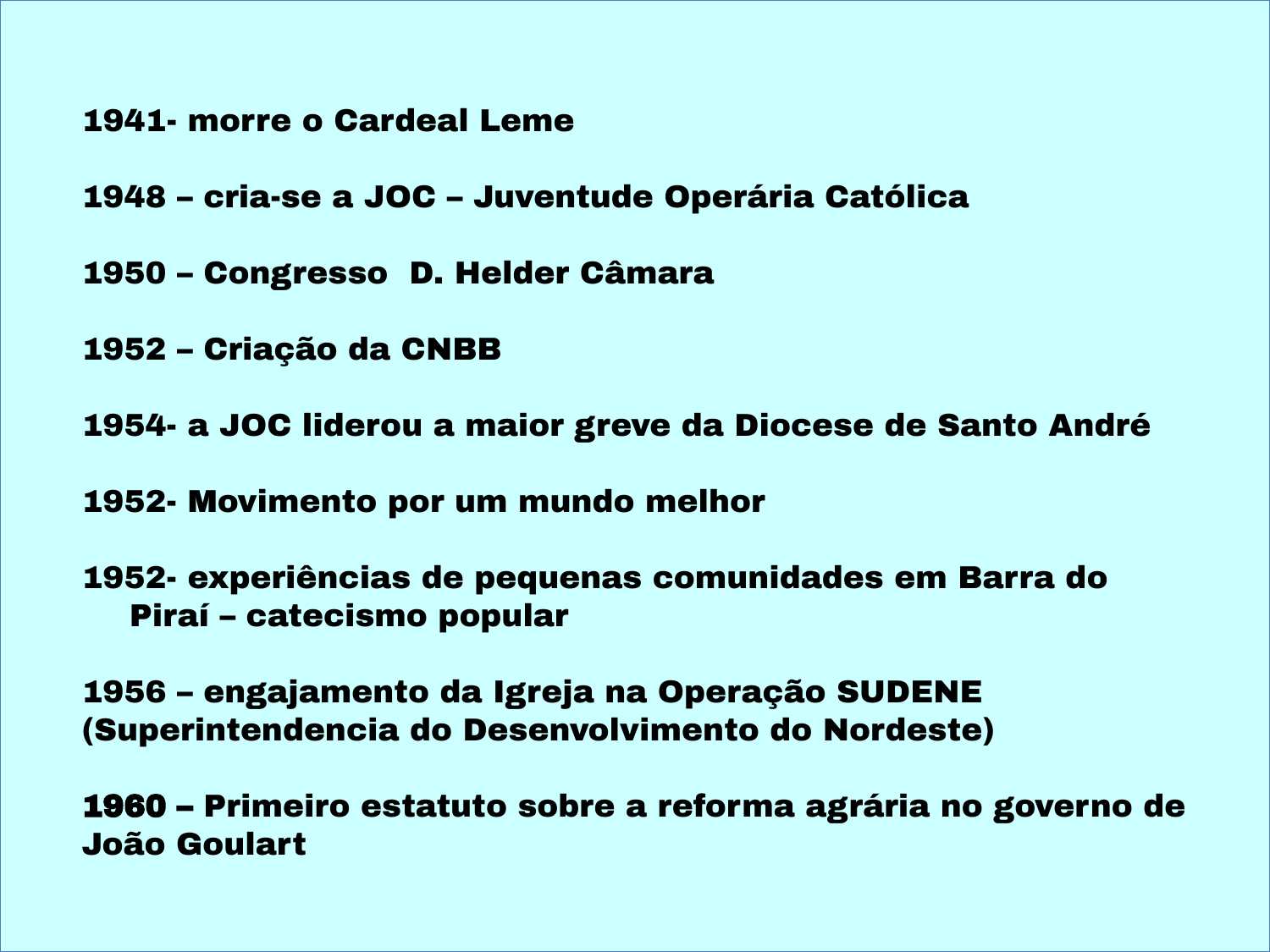

- morre o Cardeal Leme

1948 – cria-se a JOC – Juventude Operária Católica

1950 – Congresso  D. Helder Câmara

1952 – Criação da CNBB

1954- a JOC liderou a maior greve da Diocese de Santo André

1952- Movimento por um mundo melhor

1952- experiências de pequenas comunidades em Barra do Piraí – catecismo popular

1956 – engajamento da Igreja na Operação SUDENE (Superintendencia do Desenvolvimento do Nordeste)

1960 – Primeiro estatuto sobre a reforma agrária no governo de João Goulart